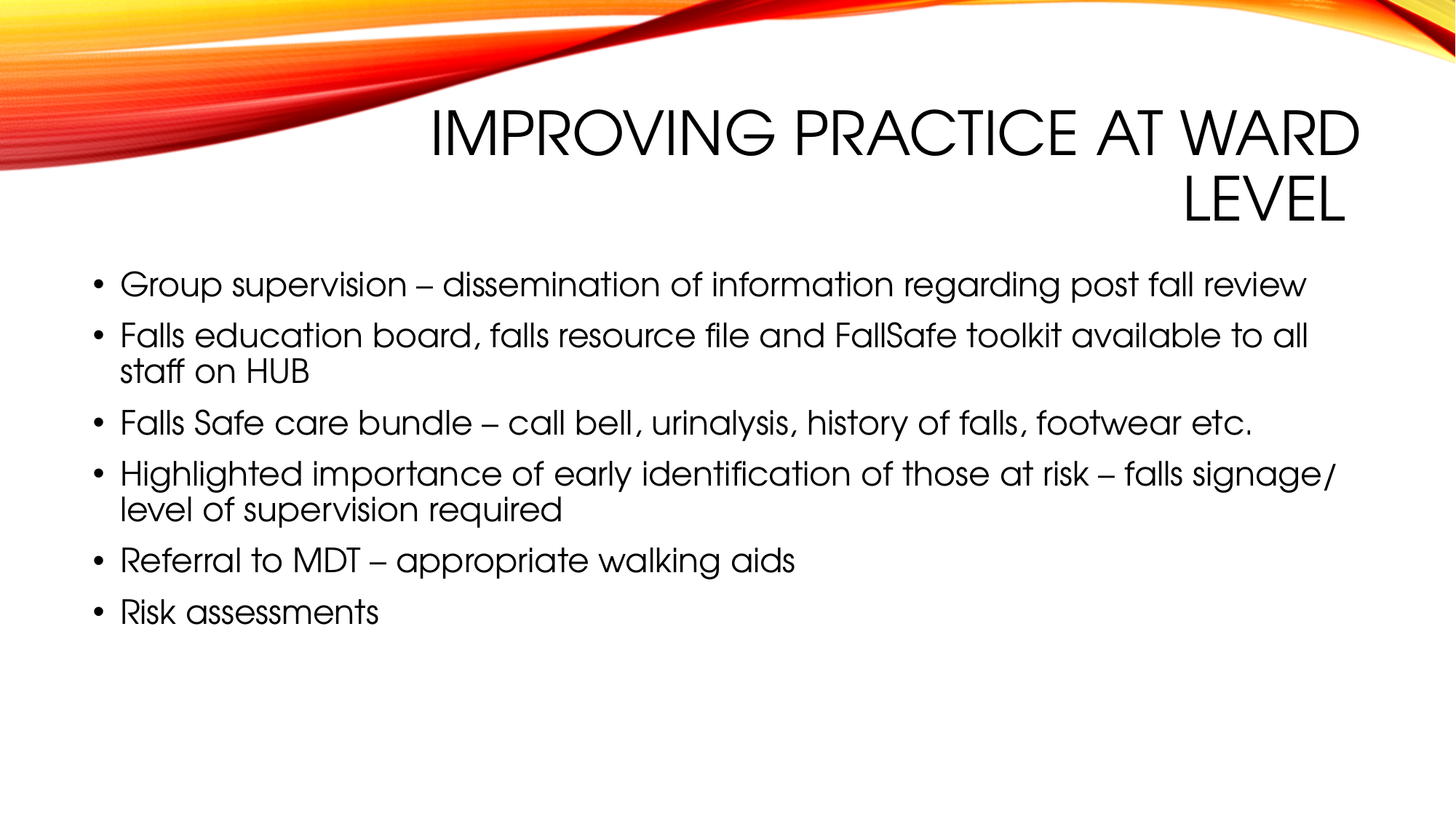

# Improving practice at ward level
Group supervision – dissemination of information regarding post fall review
Falls education board, falls resource file and FallSafe toolkit available to all staff on HUB
Falls Safe care bundle – call bell, urinalysis, history of falls, footwear etc.
Highlighted importance of early identification of those at risk – falls signage/ level of supervision required
Referral to MDT – appropriate walking aids
Risk assessments